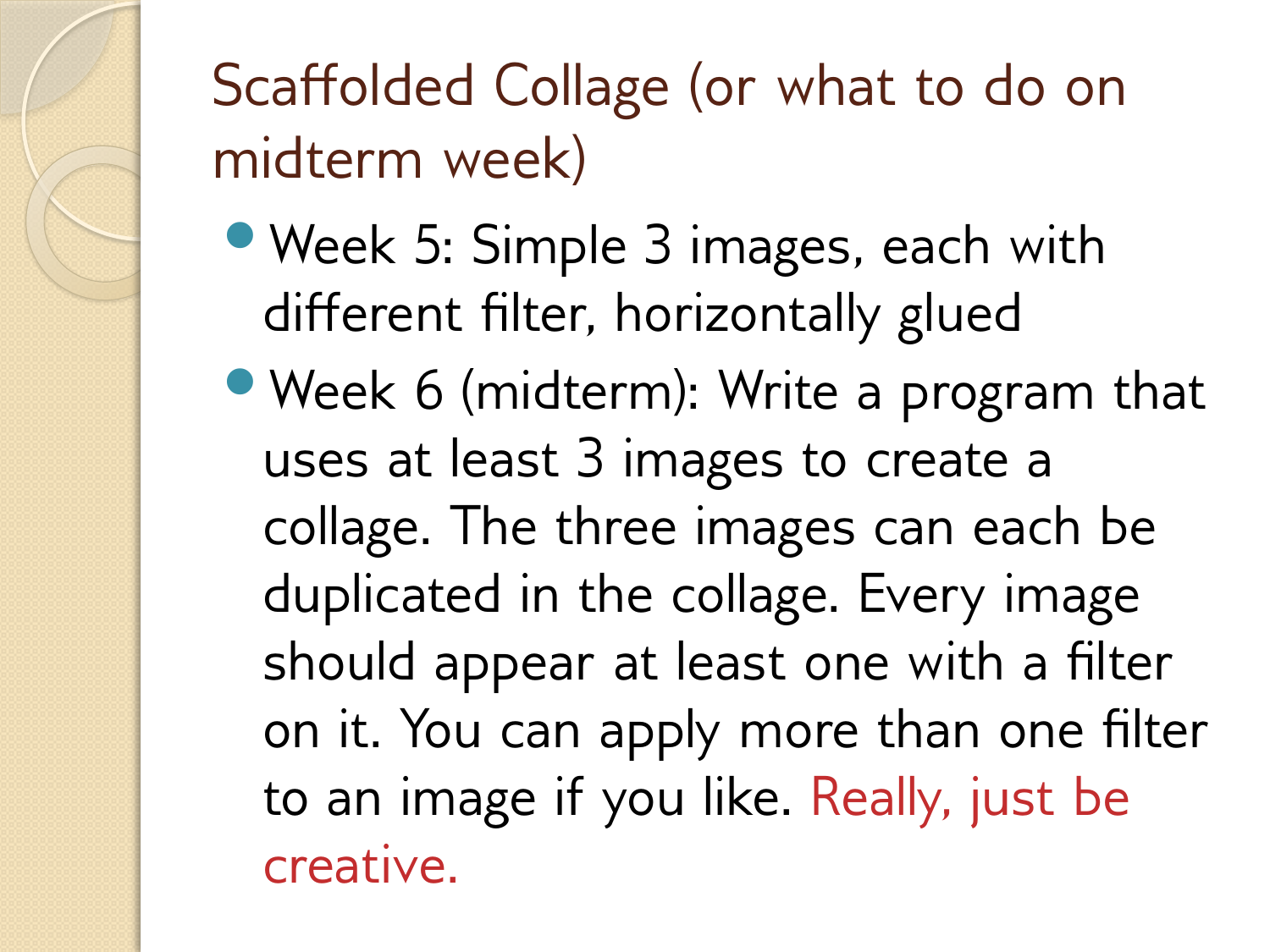

# Scaffolded Collage (or what to do on midterm week)
Week 5: Simple 3 images, each with different filter, horizontally glued
Week 6 (midterm): Write a program that uses at least 3 images to create a collage. The three images can each be duplicated in the collage. Every image should appear at least one with a filter on it. You can apply more than one filter to an image if you like. Really, just be creative.